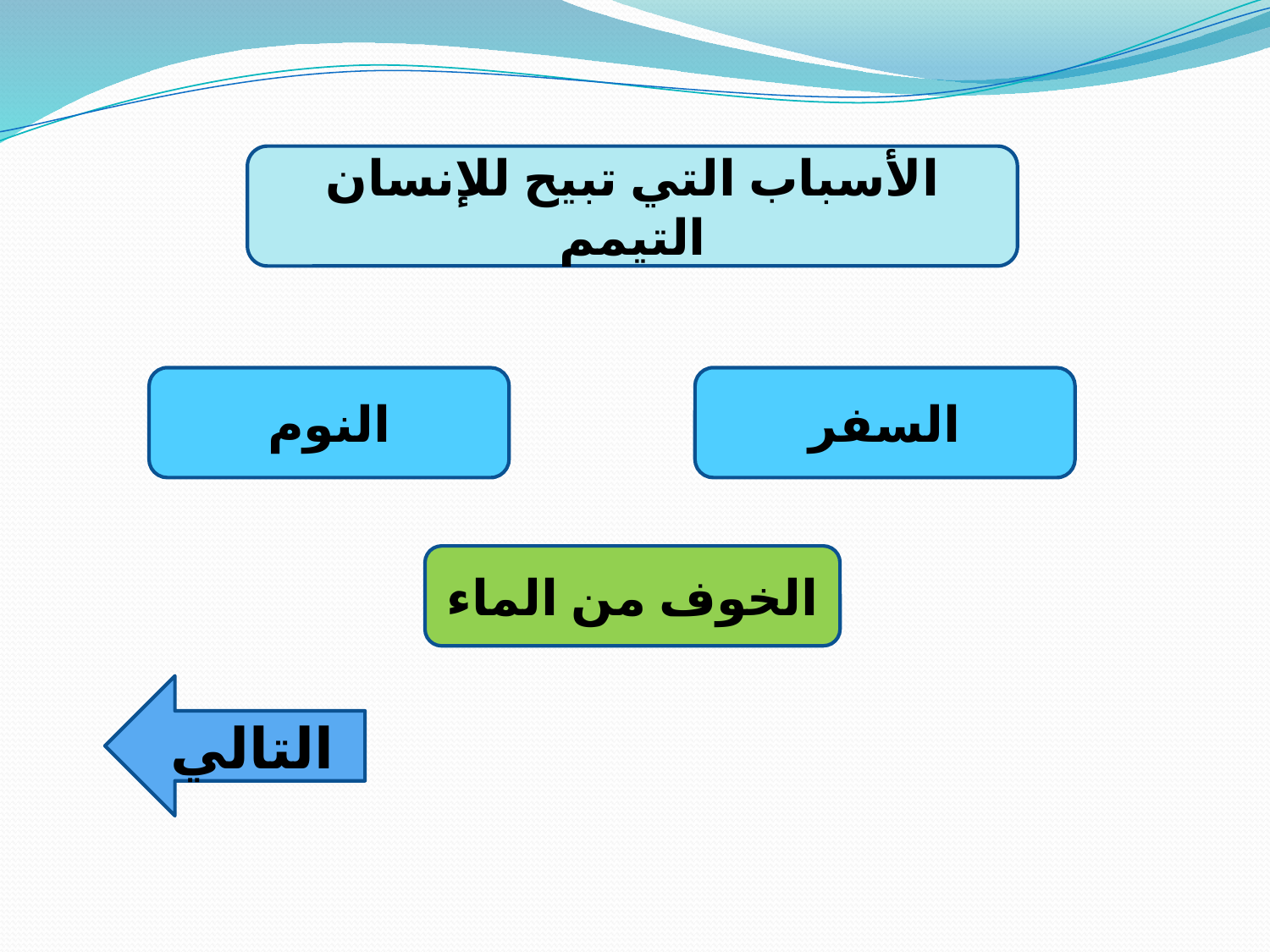

الأسباب التي تبيح للإنسان التيمم
النوم
السفر
الخوف من الماء
التالي